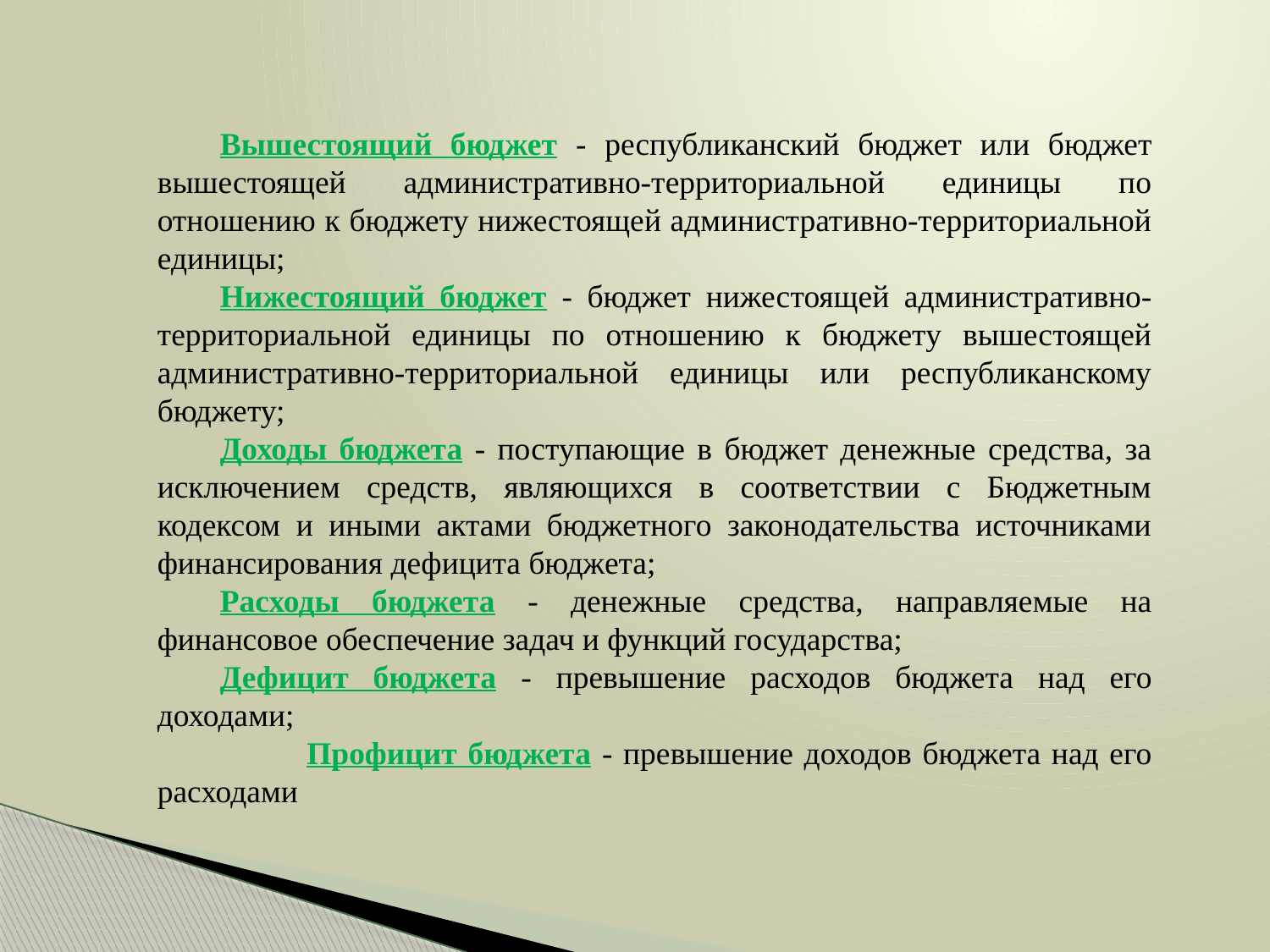

Вышестоящий бюджет - республиканский бюджет или бюджет вышестоящей административно-территориальной единицы по отношению к бюджету нижестоящей административно-территориальной единицы;
Нижестоящий бюджет - бюджет нижестоящей административно-территориальной единицы по отношению к бюджету вышестоящей административно-территориальной единицы или республиканскому бюджету;
Доходы бюджета - поступающие в бюджет денежные средства, за исключением средств, являющихся в соответствии с Бюджетным кодексом и иными актами бюджетного законодательства источниками финансирования дефицита бюджета;
Расходы бюджета - денежные средства, направляемые на финансовое обеспечение задач и функций государства;
Дефицит бюджета - превышение расходов бюджета над его доходами;
        Профицит бюджета - превышение доходов бюджета над его расходами